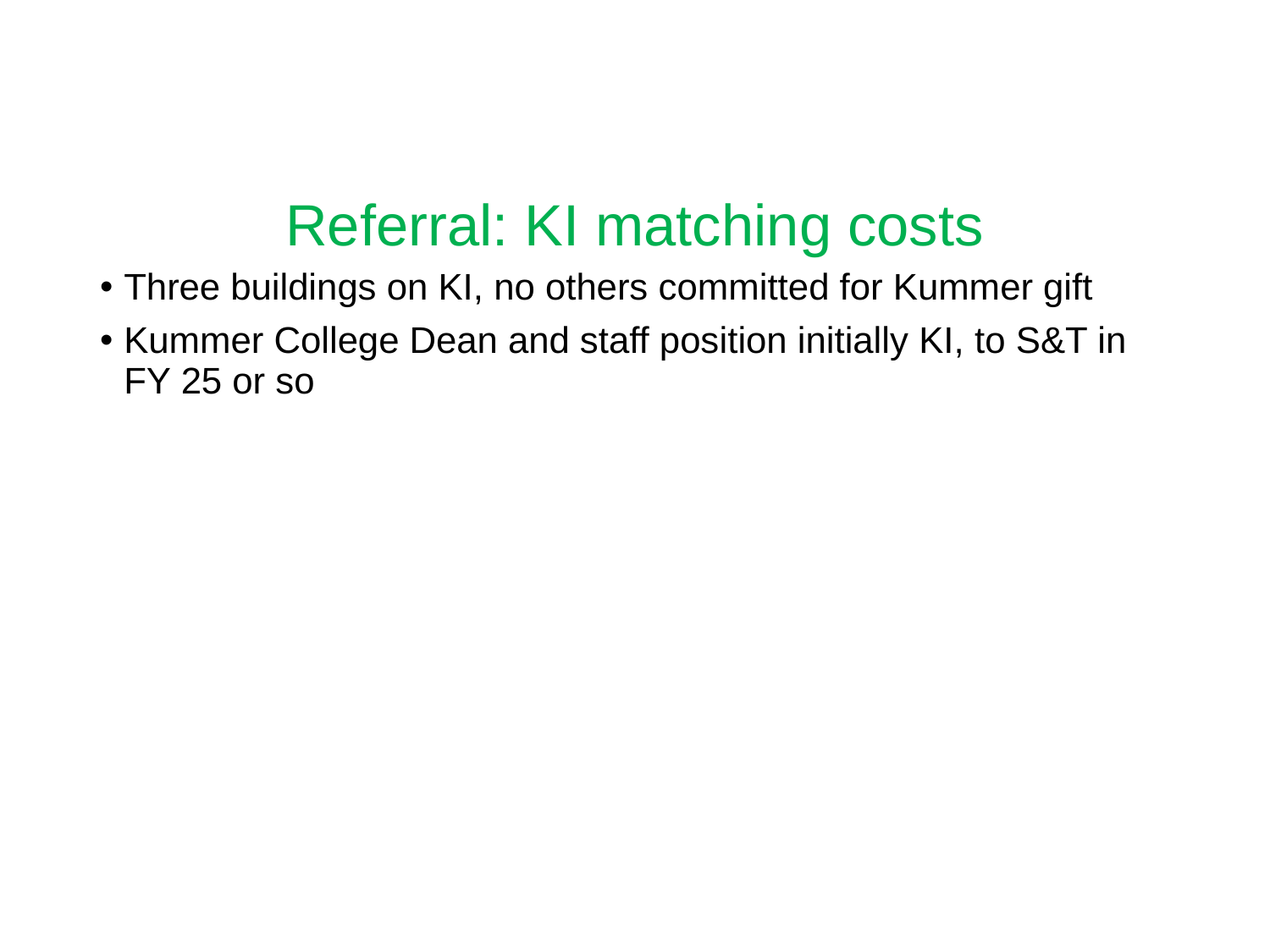

# Referral: KI matching costs
Three buildings on KI, no others committed for Kummer gift
Kummer College Dean and staff position initially KI, to S&T in FY 25 or so